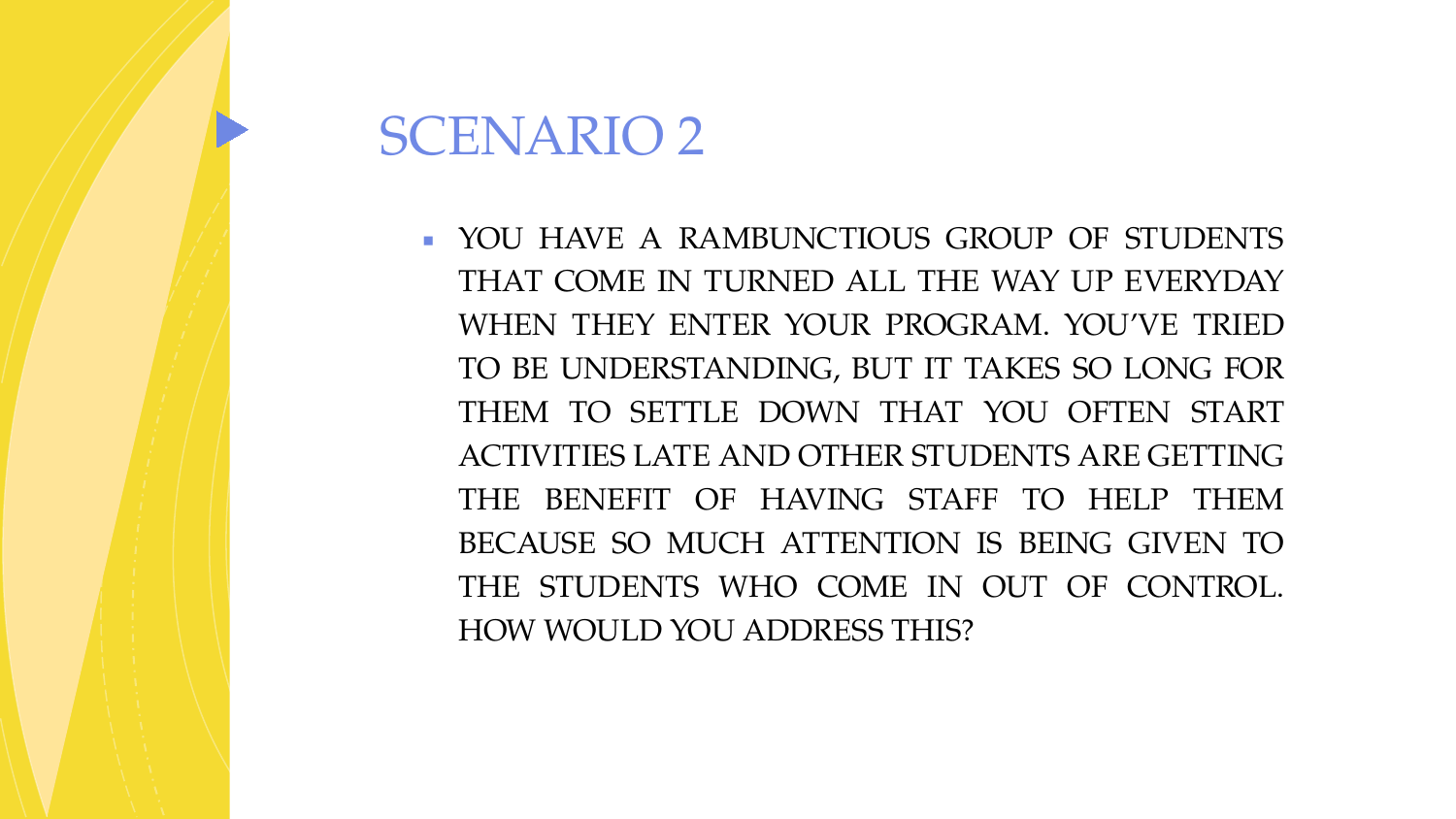

# SCENARIO 2

YOU HAVE A RAMBUNCTIOUS GROUP OF STUDENTS THAT COME IN TURNED ALL THE WAY UP EVERYDAY WHEN THEY ENTER YOUR PROGRAM. YOU’VE TRIED TO BE UNDERSTANDING, BUT IT TAKES SO LONG FOR THEM TO SETTLE DOWN THAT YOU OFTEN START ACTIVITIES LATE AND OTHER STUDENTS ARE GETTING THE BENEFIT OF HAVING STAFF TO HELP THEM BECAUSE SO MUCH ATTENTION IS BEING GIVEN TO THE STUDENTS WHO COME IN OUT OF CONTROL. HOW WOULD YOU ADDRESS THIS?